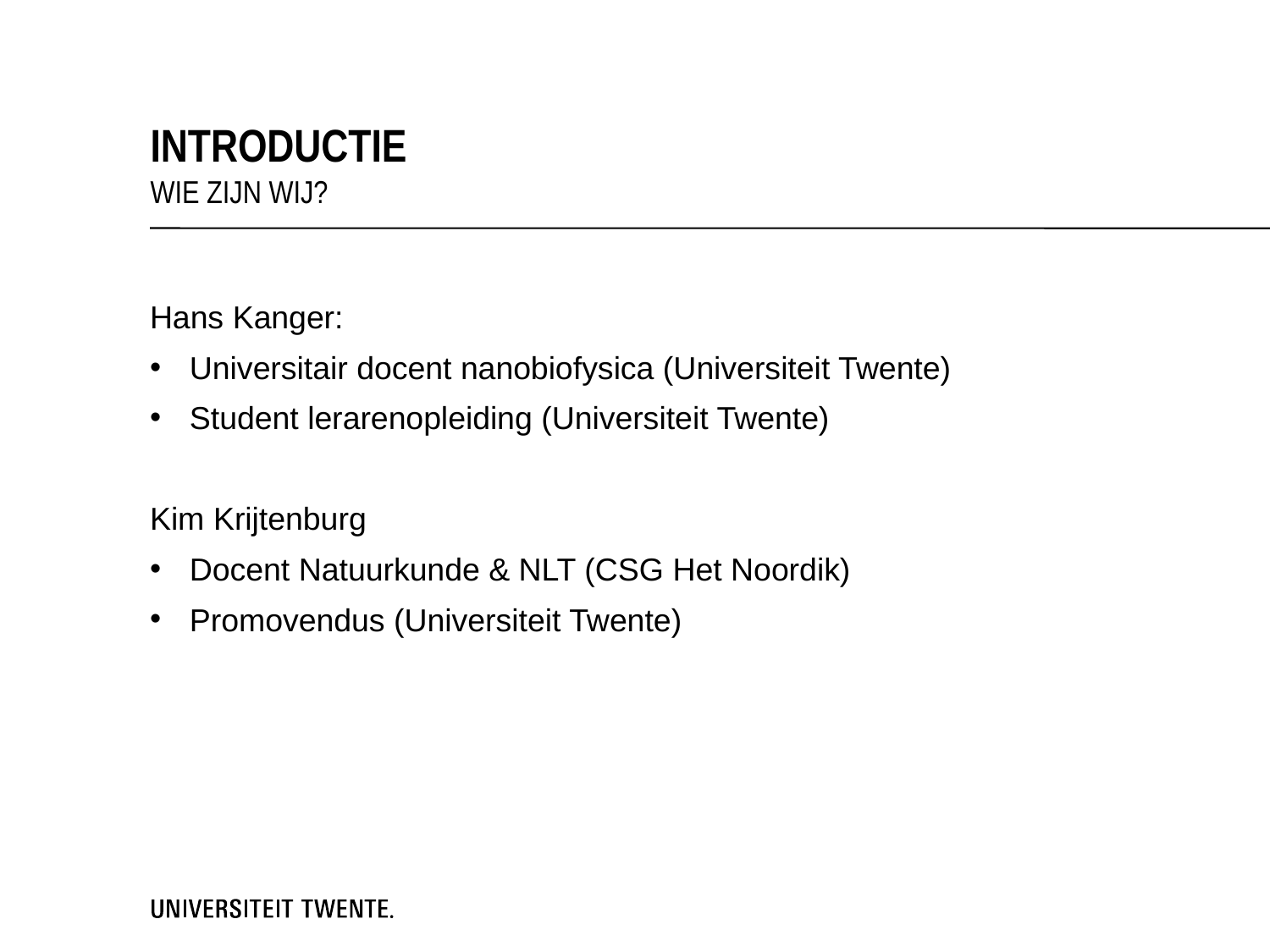

introductie
Wie zijn wij?
Hans Kanger:
Universitair docent nanobiofysica (Universiteit Twente)
Student lerarenopleiding (Universiteit Twente)

Kim Krijtenburg
Docent Natuurkunde & NLT (CSG Het Noordik)
Promovendus (Universiteit Twente)